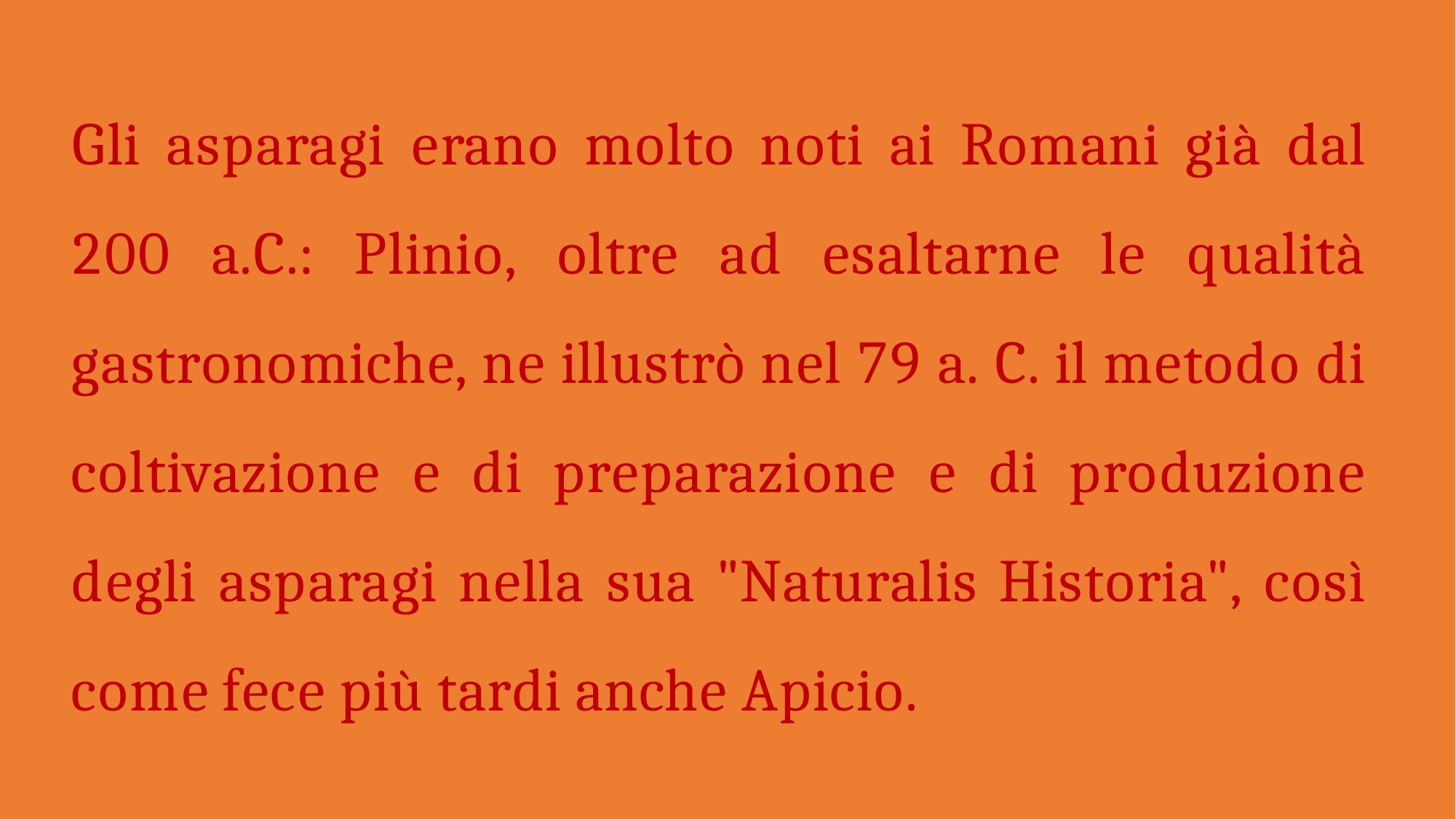

Gli asparagi erano molto noti ai Romani già dal 200 a.C.: Plinio, oltre ad esaltarne le qualità gastronomiche, ne illustrò nel 79 a. C. il metodo di coltivazione e di preparazione e di produzione degli asparagi nella sua "Naturalis Historia", così come fece più tardi anche Apicio.